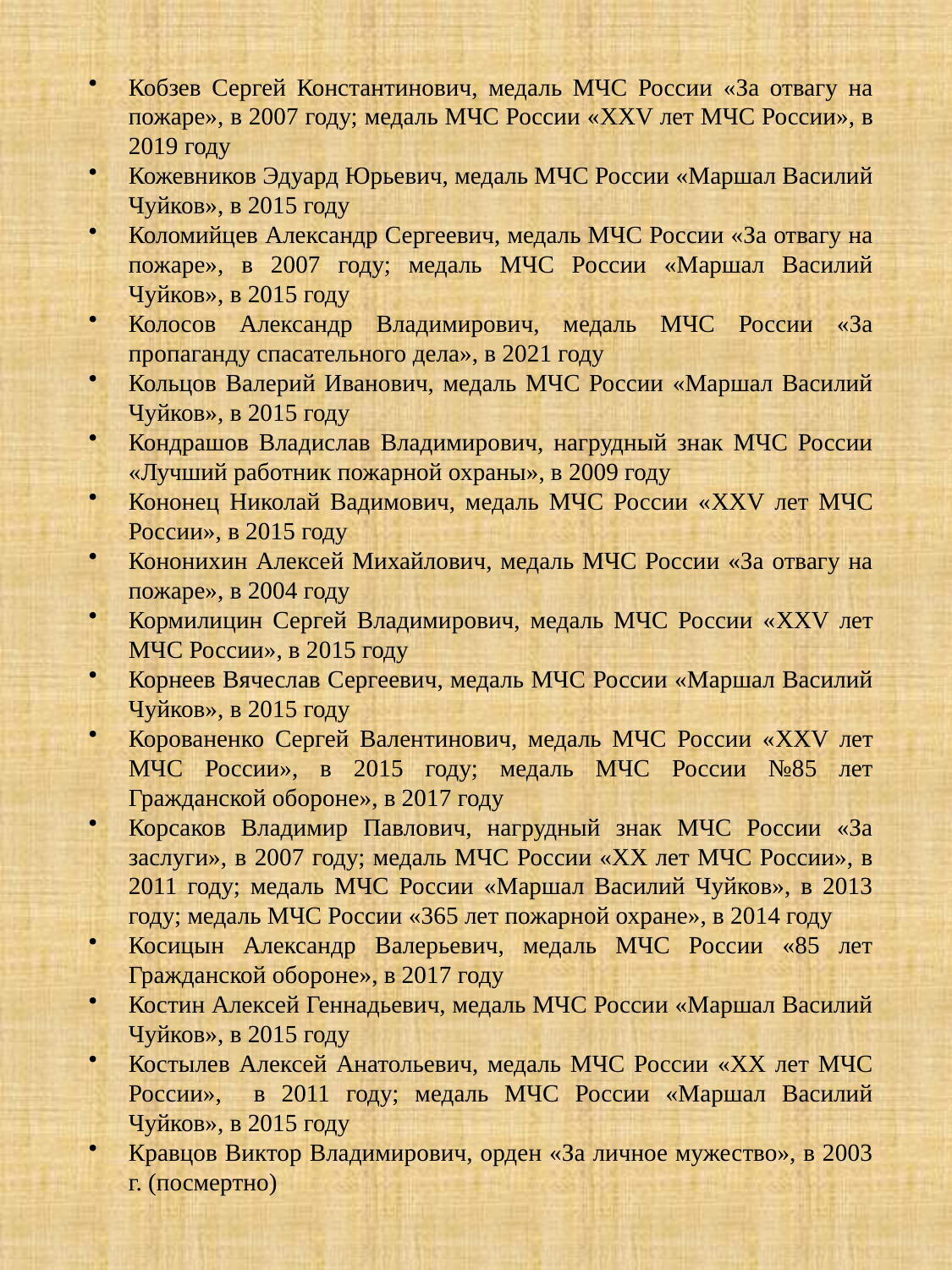

Кобзев Сергей Константинович, медаль МЧС России «За отвагу на пожаре», в 2007 году; медаль МЧС России «XXV лет МЧС России», в 2019 году
Кожевников Эдуард Юрьевич, медаль МЧС России «Маршал Василий Чуйков», в 2015 году
Коломийцев Александр Сергеевич, медаль МЧС России «За отвагу на пожаре», в 2007 году; медаль МЧС России «Маршал Василий Чуйков», в 2015 году
Колосов Александр Владимирович, медаль МЧС России «За пропаганду спасательного дела», в 2021 году
Кольцов Валерий Иванович, медаль МЧС России «Маршал Василий Чуйков», в 2015 году
Кондрашов Владислав Владимирович, нагрудный знак МЧС России «Лучший работник пожарной охраны», в 2009 году
Кононец Николай Вадимович, медаль МЧС России «XXV лет МЧС России», в 2015 году
Кононихин Алексей Михайлович, медаль МЧС России «За отвагу на пожаре», в 2004 году
Кормилицин Сергей Владимирович, медаль МЧС России «XXV лет МЧС России», в 2015 году
Корнеев Вячеслав Сергеевич, медаль МЧС России «Маршал Василий Чуйков», в 2015 году
Корованенко Сергей Валентинович, медаль МЧС России «XXV лет МЧС России», в 2015 году; медаль МЧС России №85 лет Гражданской обороне», в 2017 году
Корсаков Владимир Павлович, нагрудный знак МЧС России «За заслуги», в 2007 году; медаль МЧС России «ХХ лет МЧС России», в 2011 году; медаль МЧС России «Маршал Василий Чуйков», в 2013 году; медаль МЧС России «365 лет пожарной охране», в 2014 году
Косицын Александр Валерьевич, медаль МЧС России «85 лет Гражданской обороне», в 2017 году
Костин Алексей Геннадьевич, медаль МЧС России «Маршал Василий Чуйков», в 2015 году
Костылев Алексей Анатольевич, медаль МЧС России «ХХ лет МЧС России»,  в 2011 году; медаль МЧС России «Маршал Василий Чуйков», в 2015 году
Кравцов Виктор Владимирович, орден «За личное мужество», в 2003 г. (посмертно)